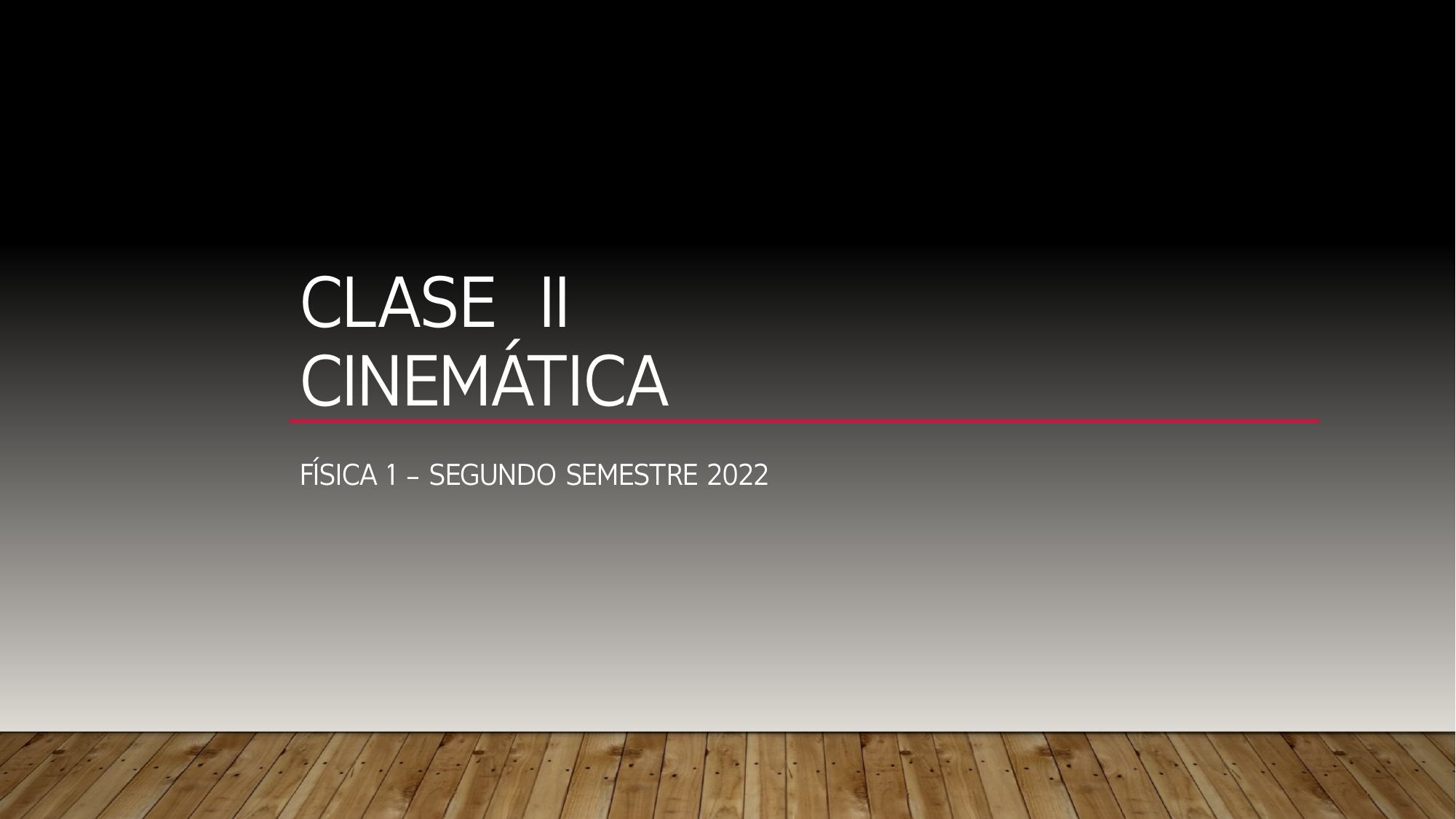

# Clase  ii Cinemática
Física 1 – segundo semestre 2022